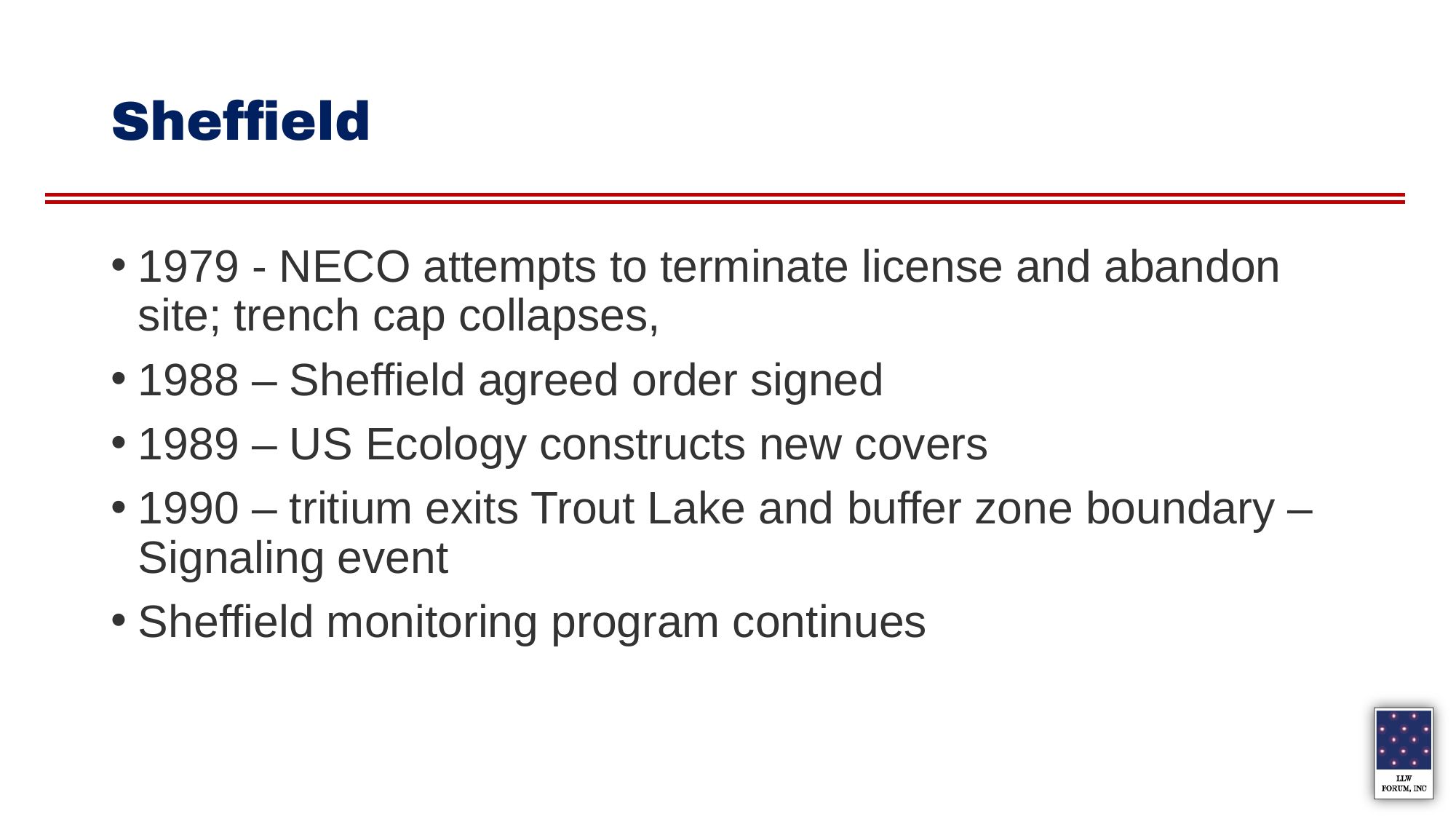

# Sheffield

1979 - NECO attempts to terminate license and abandon site; trench cap collapses,
1988 – Sheffield agreed order signed
1989 – US Ecology constructs new covers
1990 – tritium exits Trout Lake and buffer zone boundary – Signaling event
Sheffield monitoring program continues